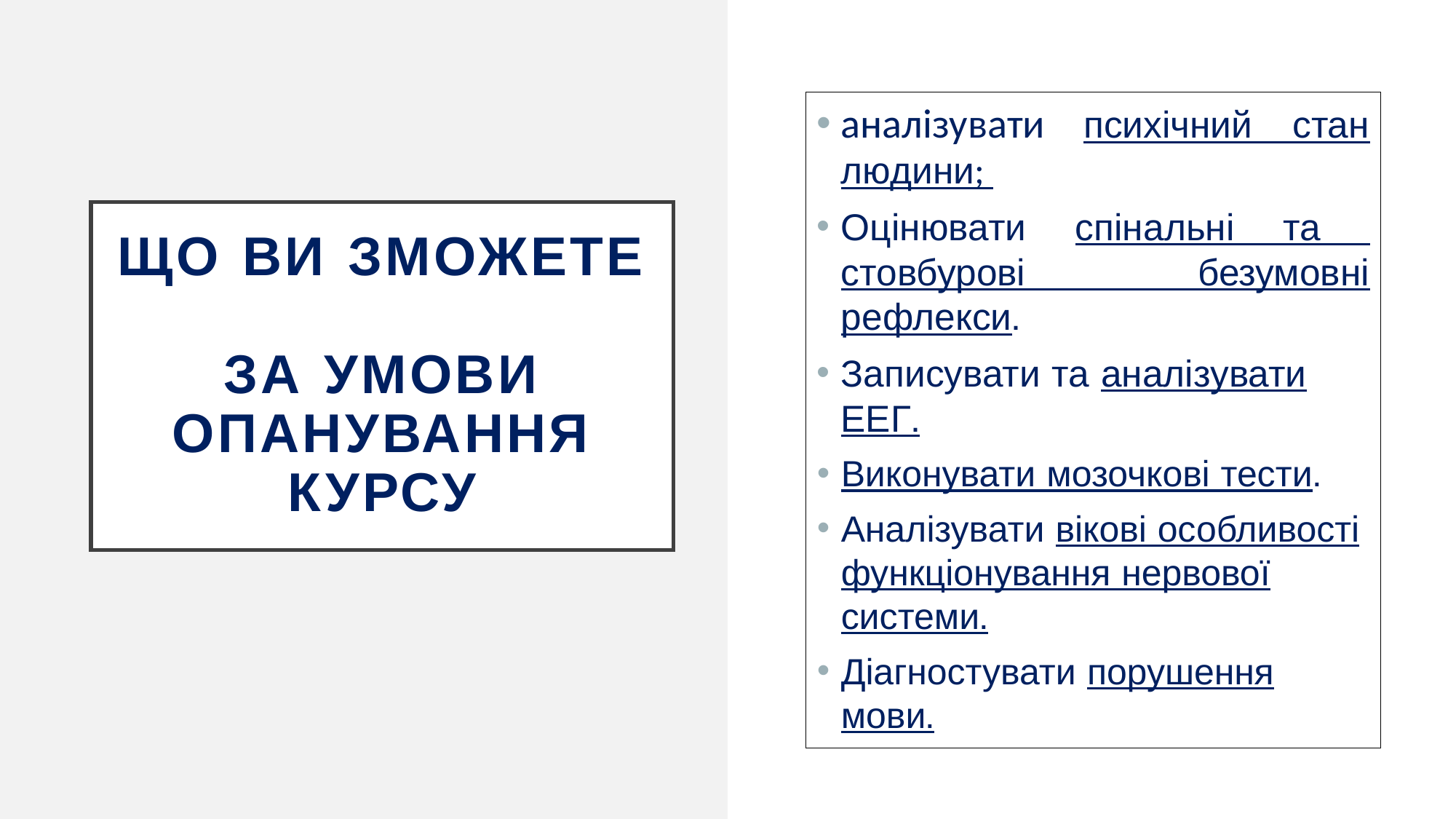

аналізувати психічний стан людини;
Оцінювати спінальні та  стовбурові безумовні рефлекси.
Записувати та аналізувати ЕЕГ.
Виконувати мозочкові тести.
Аналізувати вікові особливості функціонування нервової системи.
Діагностувати порушення мови.
# Що ви зможете за умови опанування курсу